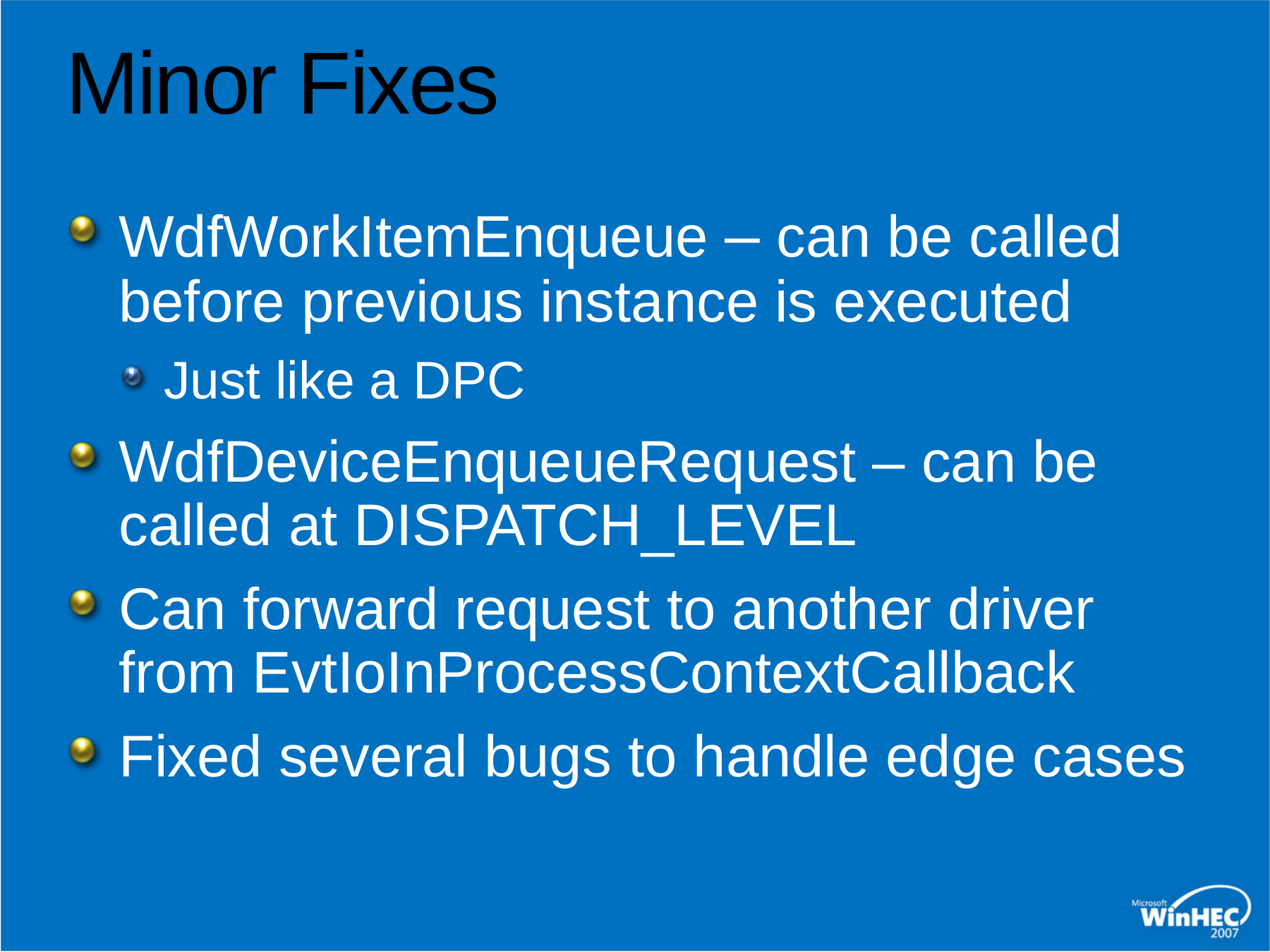

# Minor Fixes
WdfWorkItemEnqueue – can be called before previous instance is executed
Just like a DPC
WdfDeviceEnqueueRequest – can be called at DISPATCH_LEVEL
Can forward request to another driver from EvtIoInProcessContextCallback
Fixed several bugs to handle edge cases